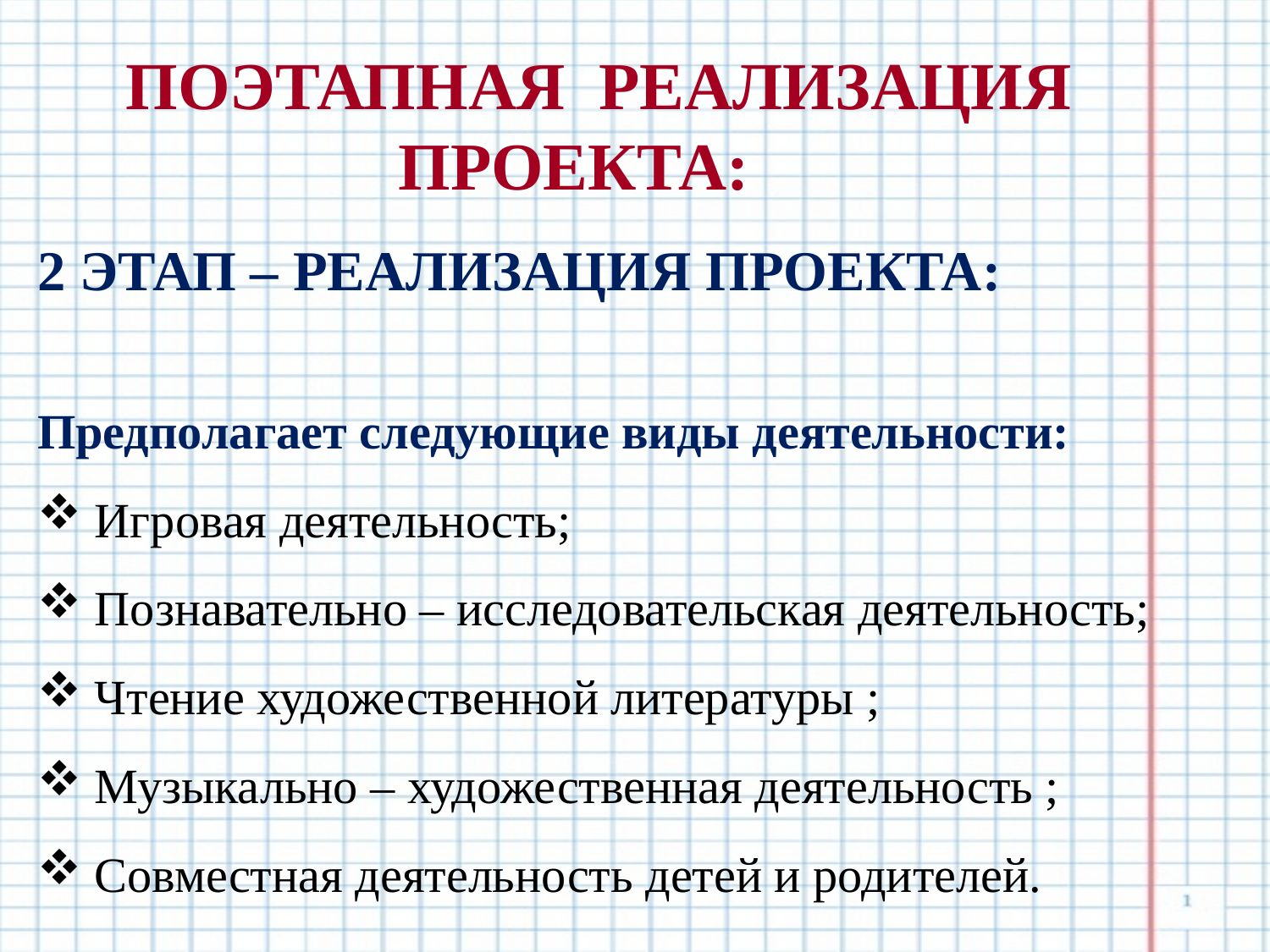

Поэтапная  реализация  проекта:
2 этап – реализация проекта:

Предполагает следующие виды деятельности:
 Игровая деятельность;
 Познавательно – исследовательская деятельность;
 Чтение художественной литературы ;
 Музыкально – художественная деятельность ;
 Совместная деятельность детей и родителей.